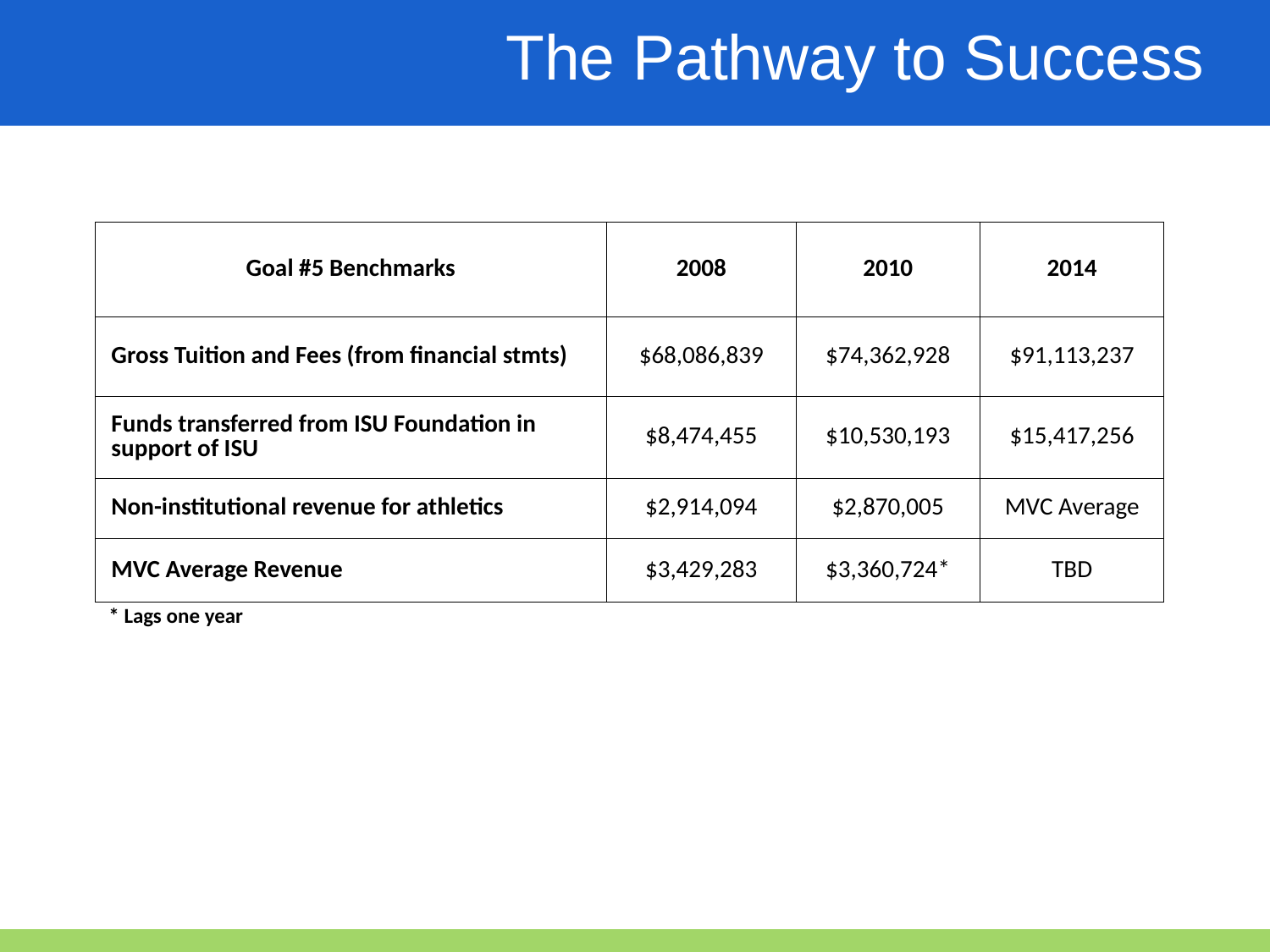

The Pathway to Success
| Goal #5 Benchmarks | 2008 | 2010 | 2014 |
| --- | --- | --- | --- |
| Gross Tuition and Fees (from financial stmts) | $68,086,839 | $74,362,928 | $91,113,237 |
| Funds transferred from ISU Foundation in support of ISU | $8,474,455 | $10,530,193 | $15,417,256 |
| Non-institutional revenue for athletics | $2,914,094 | $2,870,005 | MVC Average |
| MVC Average Revenue | $3,429,283 | $3,360,724\* | TBD |
* Lags one year